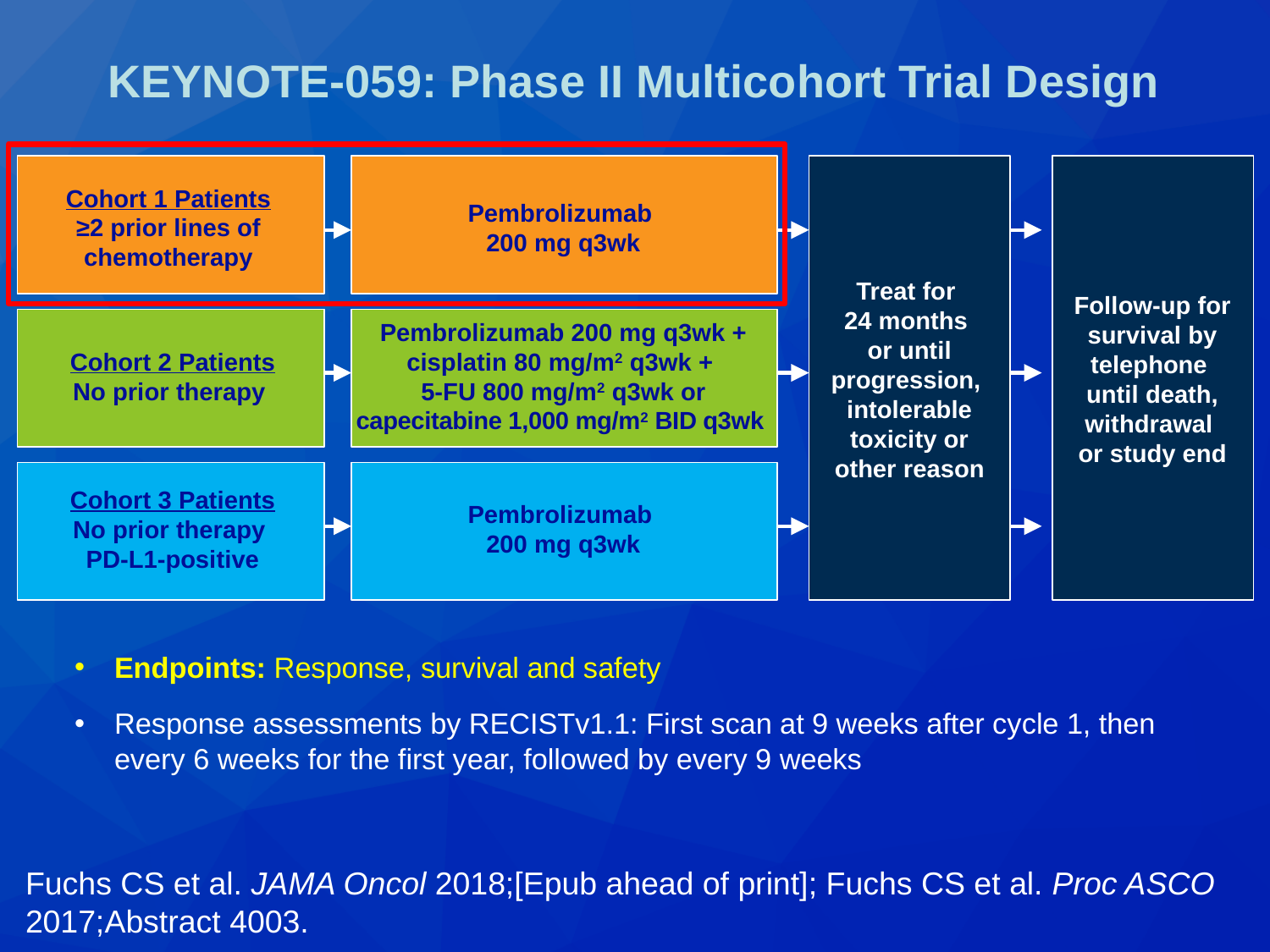

# KEYNOTE-059: Phase II Multicohort Trial Design

Cohort 1 Patients
≥2 prior lines of chemotherapy
Pembrolizumab
200 mg q3wk
Treat for
24 months
or until progression,
intolerable toxicity or other reason
Follow-up for survival by telephone
until death, withdrawal
or study end

Pembrolizumab 200 mg q3wk + cisplatin 80 mg/m2 q3wk +
5-FU 800 mg/m2 q3wk or capecitabine 1,000 mg/m2 BID q3wk

Cohort 2 Patients
No prior therapy

Cohort 3 Patients
No prior therapy
PD-L1-positive
Pembrolizumab
200 mg q3wk
Endpoints: Response, survival and safety
Response assessments by RECISTv1.1: First scan at 9 weeks after cycle 1, then every 6 weeks for the first year, followed by every 9 weeks
Fuchs CS et al. JAMA Oncol 2018;[Epub ahead of print]; Fuchs CS et al. Proc ASCO 2017;Abstract 4003.